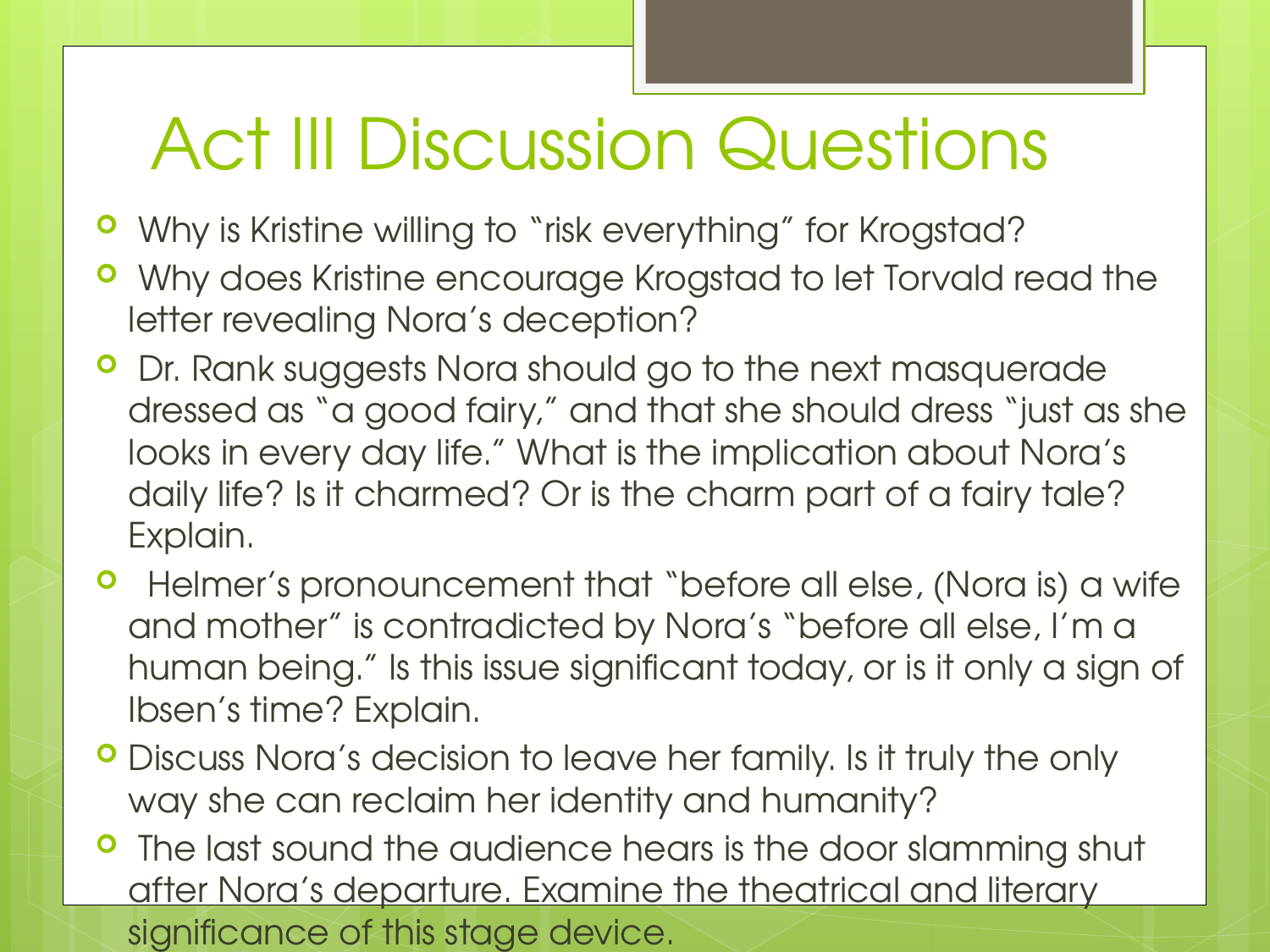

# Act III Discussion Questions
 Why is Kristine willing to “risk everything” for Krogstad?
 Why does Kristine encourage Krogstad to let Torvald read the letter revealing Nora’s deception?
 Dr. Rank suggests Nora should go to the next masquerade dressed as “a good fairy,” and that she should dress “just as she looks in every day life.” What is the implication about Nora’s daily life? Is it charmed? Or is the charm part of a fairy tale? Explain.
  Helmer’s pronouncement that “before all else, (Nora is) a wife and mother” is contradicted by Nora’s “before all else, I’m a human being.” Is this issue significant today, or is it only a sign of Ibsen’s time? Explain.
Discuss Nora’s decision to leave her family. Is it truly the only way she can reclaim her identity and humanity?
 The last sound the audience hears is the door slamming shut after Nora’s departure. Examine the theatrical and literary significance of this stage device.